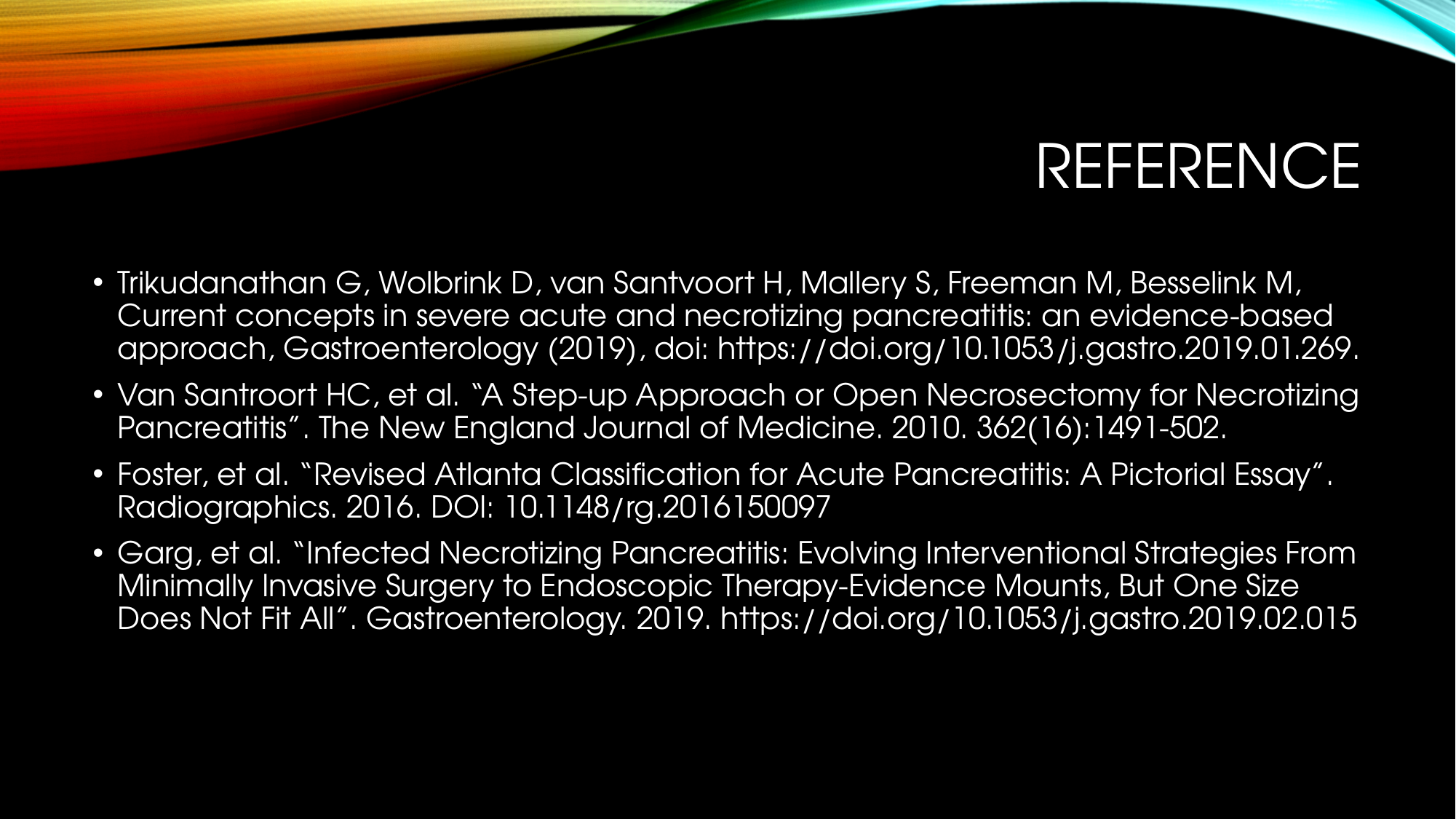

# Reference
Trikudanathan G, Wolbrink D, van Santvoort H, Mallery S, Freeman M, Besselink M, Current concepts in severe acute and necrotizing pancreatitis: an evidence-based approach, Gastroenterology (2019), doi: https://doi.org/10.1053/j.gastro.2019.01.269.
Van Santroort HC, et al. “A Step-up Approach or Open Necrosectomy for Necrotizing Pancreatitis”. The New England Journal of Medicine. 2010. 362(16):1491-502.
Foster, et al. “Revised Atlanta Classification for Acute Pancreatitis: A Pictorial Essay”. Radiographics. 2016. DOI: 10.1148/rg.2016150097
Garg, et al. “Infected Necrotizing Pancreatitis: Evolving Interventional Strategies From Minimally Invasive Surgery to Endoscopic Therapy-Evidence Mounts, But One Size Does Not Fit All”. Gastroenterology. 2019. https://doi.org/10.1053/j.gastro.2019.02.015